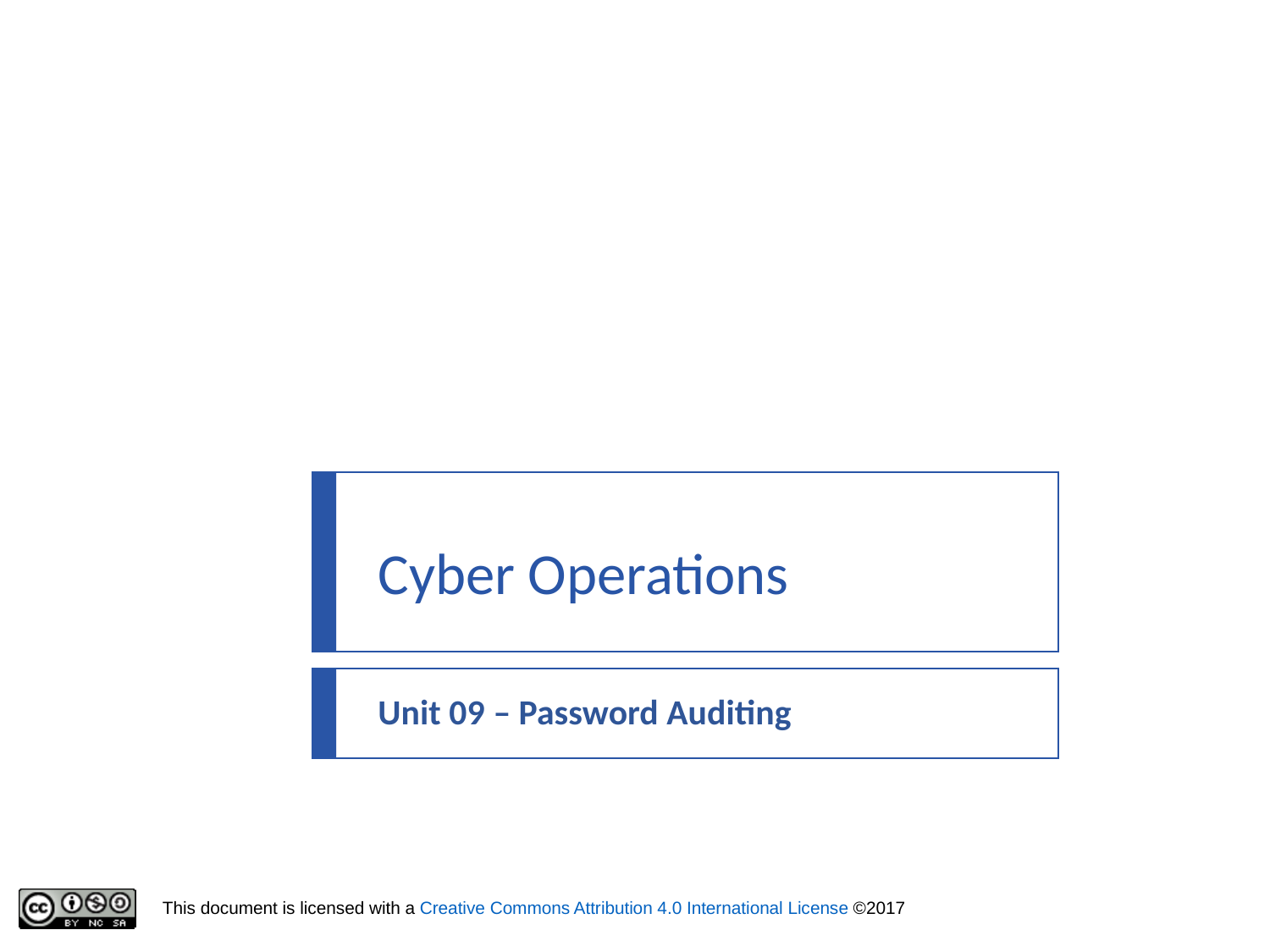

# Cyber Operations
Unit 09 – Password Auditing